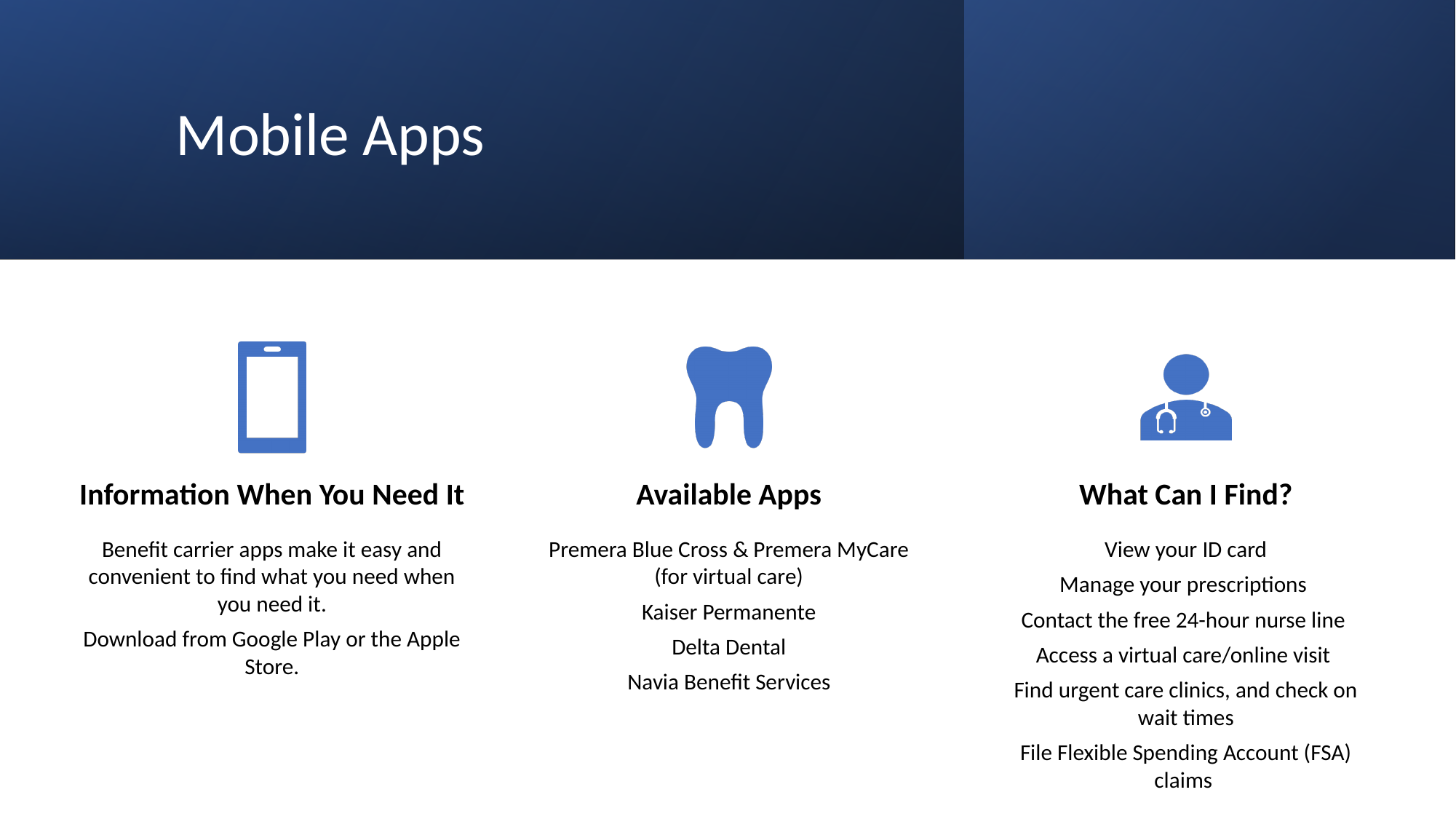

# Mobile Apps
Information When You Need It
Benefit carrier apps make it easy and convenient to find what you need when you need it.
Download from Google Play or the Apple Store.
Available Apps
Premera Blue Cross & Premera MyCare (for virtual care)
Kaiser Permanente
Delta Dental
Navia Benefit Services
What Can I Find?
View your ID card
Manage your prescriptions
Contact the free 24-hour nurse line
Access a virtual care/online visit
Find urgent care clinics, and check on wait times
File Flexible Spending Account (FSA) claims